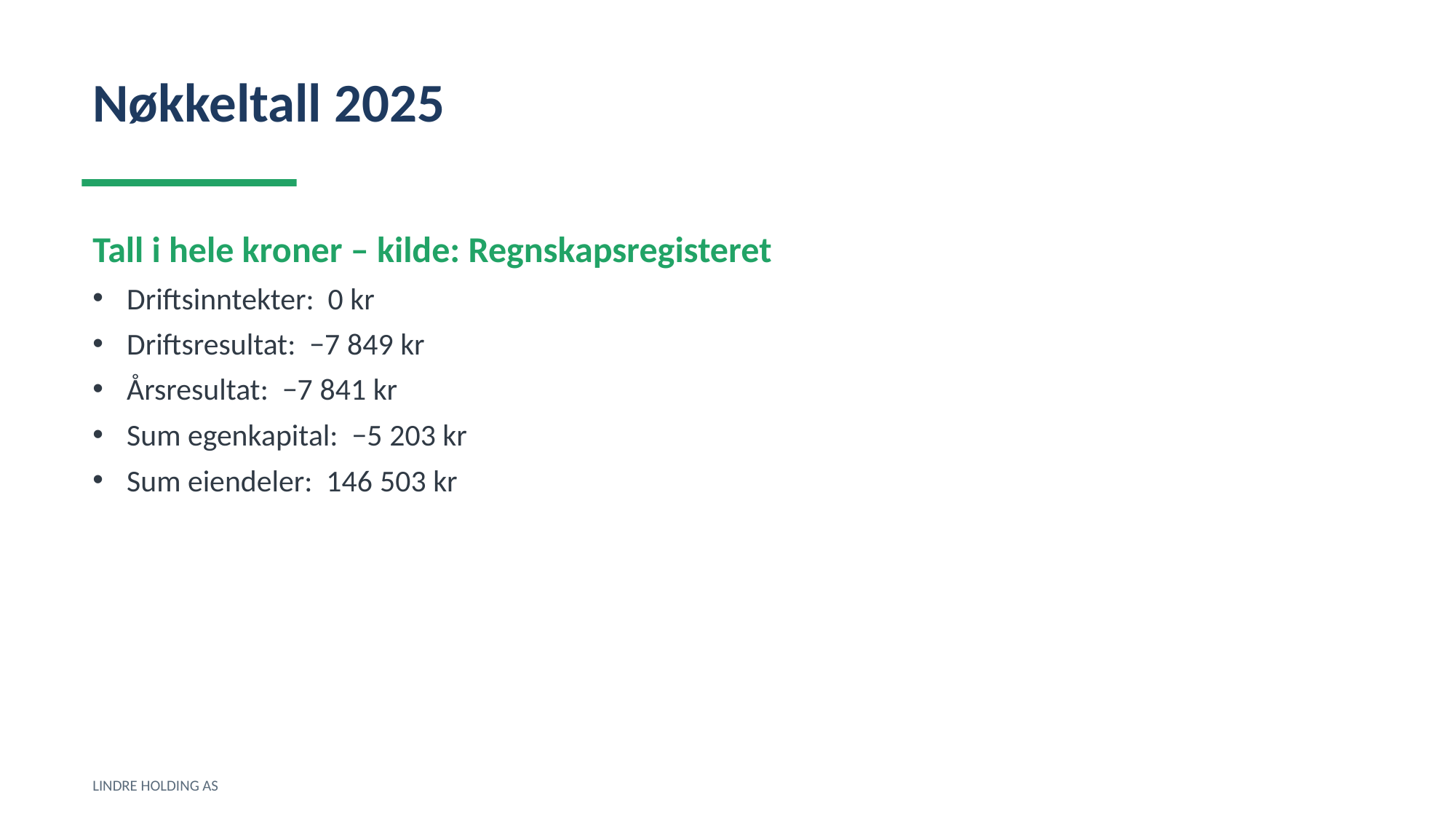

Nøkkeltall 2025

Tall i hele kroner – kilde: Regnskapsregisteret
Driftsinntekter:  0 kr
Driftsresultat:  −7 849 kr
Årsresultat:  −7 841 kr
Sum egenkapital:  −5 203 kr
Sum eiendeler:  146 503 kr
LINDRE HOLDING AS